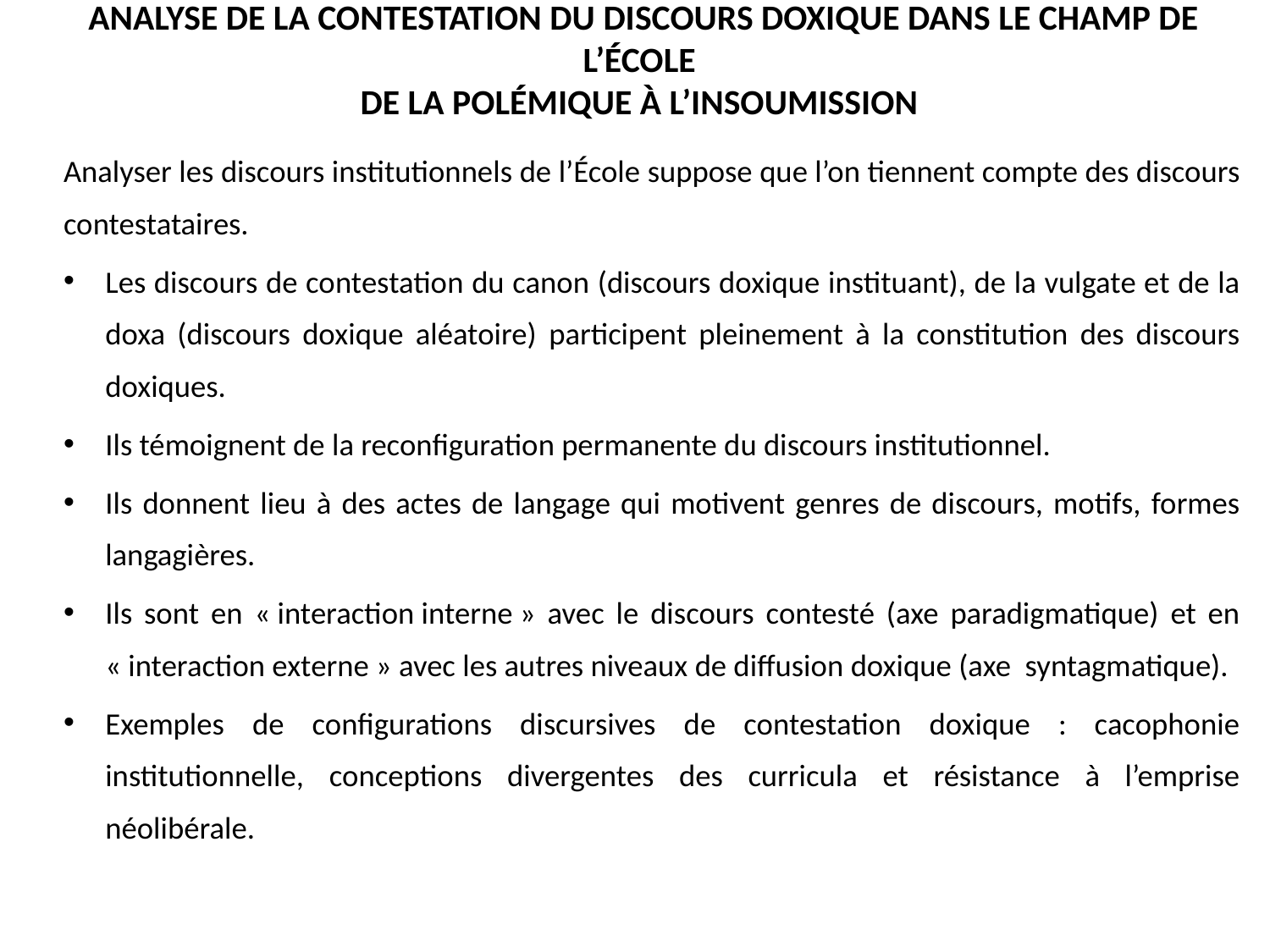

# Analyse de la contestation du discours doxique dans le champ de l’école de la polémique à l’insoumission

Analyser les discours institutionnels de l’École suppose que l’on tiennent compte des discours contestataires.
Les discours de contestation du canon (discours doxique instituant), de la vulgate et de la doxa (discours doxique aléatoire) participent pleinement à la constitution des discours doxiques.
Ils témoignent de la reconfiguration permanente du discours institutionnel.
Ils donnent lieu à des actes de langage qui motivent genres de discours, motifs, formes langagières.
Ils sont en « interaction interne » avec le discours contesté (axe paradigmatique) et en « interaction externe » avec les autres niveaux de diffusion doxique (axe  syntagmatique).
Exemples de configurations discursives de contestation doxique : cacophonie institutionnelle, conceptions divergentes des curricula et résistance à l’emprise néolibérale.